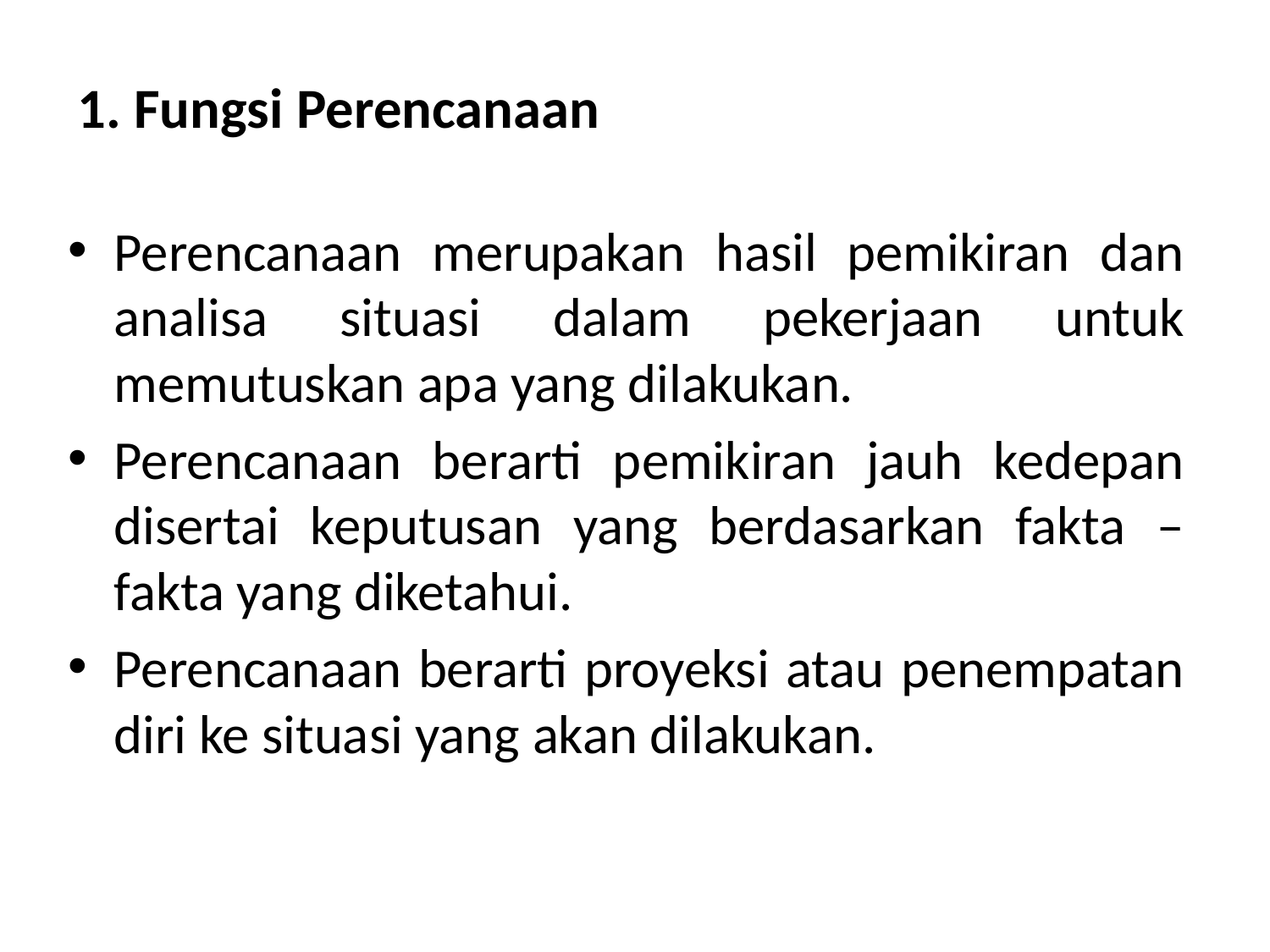

# 1. Fungsi Perencanaan

Perencanaan merupakan hasil pemikiran dan analisa situasi dalam pekerjaan untuk memutuskan apa yang dilakukan.
Perencanaan berarti pemikiran jauh kedepan disertai keputusan yang berdasarkan fakta –fakta yang diketahui.
Perencanaan berarti proyeksi atau penempatan diri ke situasi yang akan dilakukan.